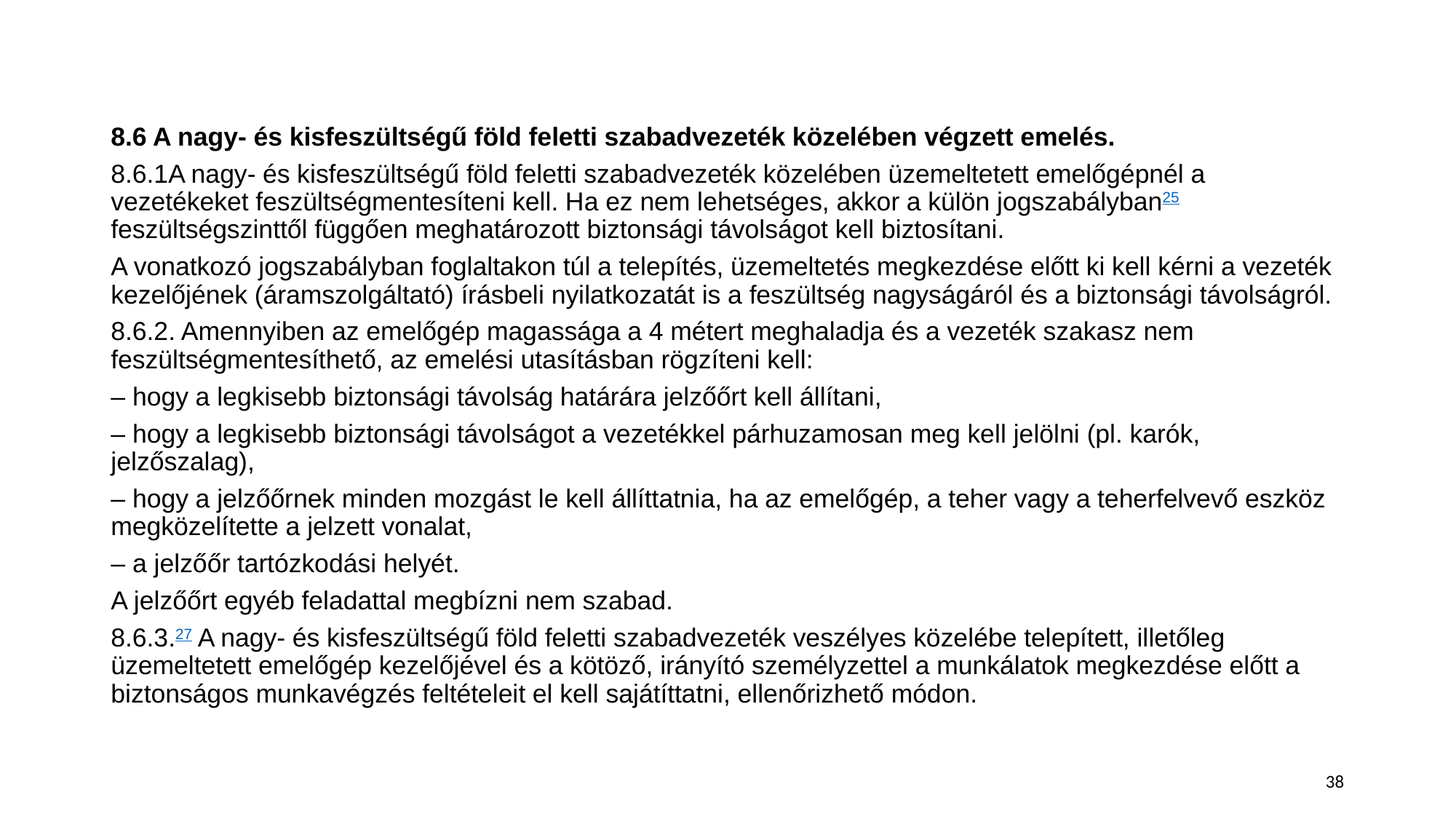

#
8.6 A nagy- és kisfeszültségű föld feletti szabadvezeték közelében végzett emelés.
8.6.1A nagy- és kisfeszültségű föld feletti szabadvezeték közelében üzemeltetett emelőgépnél a vezetékeket feszültségmentesíteni kell. Ha ez nem lehetséges, akkor a külön jogszabályban25 feszültségszinttől függően meghatározott biztonsági távolságot kell biztosítani.
A vonatkozó jogszabályban foglaltakon túl a telepítés, üzemeltetés megkezdése előtt ki kell kérni a vezeték kezelőjének (áramszolgáltató) írásbeli nyilatkozatát is a feszültség nagyságáról és a biztonsági távolságról.
8.6.2. Amennyiben az emelőgép magassága a 4 métert meghaladja és a vezeték szakasz nem feszültségmentesíthető, az emelési utasításban rögzíteni kell:
– hogy a legkisebb biztonsági távolság határára jelzőőrt kell állítani,
– hogy a legkisebb biztonsági távolságot a vezetékkel párhuzamosan meg kell jelölni (pl. karók, jelzőszalag),
– hogy a jelzőőrnek minden mozgást le kell állíttatnia, ha az emelőgép, a teher vagy a teherfelvevő eszköz megközelítette a jelzett vonalat,
– a jelzőőr tartózkodási helyét.
A jelzőőrt egyéb feladattal megbízni nem szabad.
8.6.3.27 A nagy- és kisfeszültségű föld feletti szabadvezeték veszélyes közelébe telepített, illetőleg üzemeltetett emelőgép kezelőjével és a kötöző, irányító személyzettel a munkálatok megkezdése előtt a biztonságos munkavégzés feltételeit el kell sajátíttatni, ellenőrizhető módon.

38